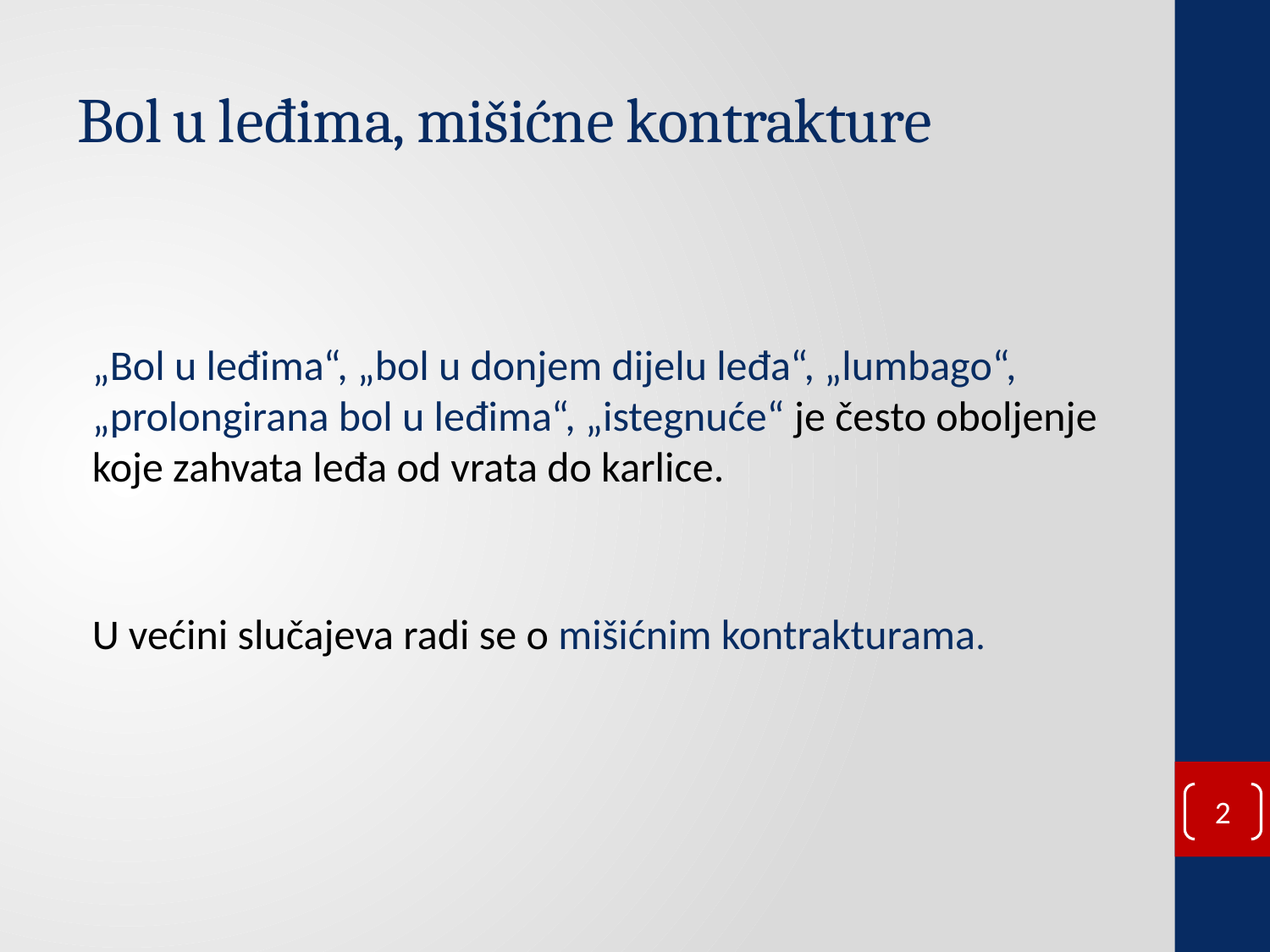

# Bol u leđima, mišićne kontrakture

„Bol u leđima“, „bol u donjem dijelu leđa“, „lumbago“,    „prolongirana bol u leđima“, „istegnuće“ je često oboljenje koje zahvata leđa od vrata do karlice.

U većini slučajeva radi se o mišićnim kontrakturama.
2